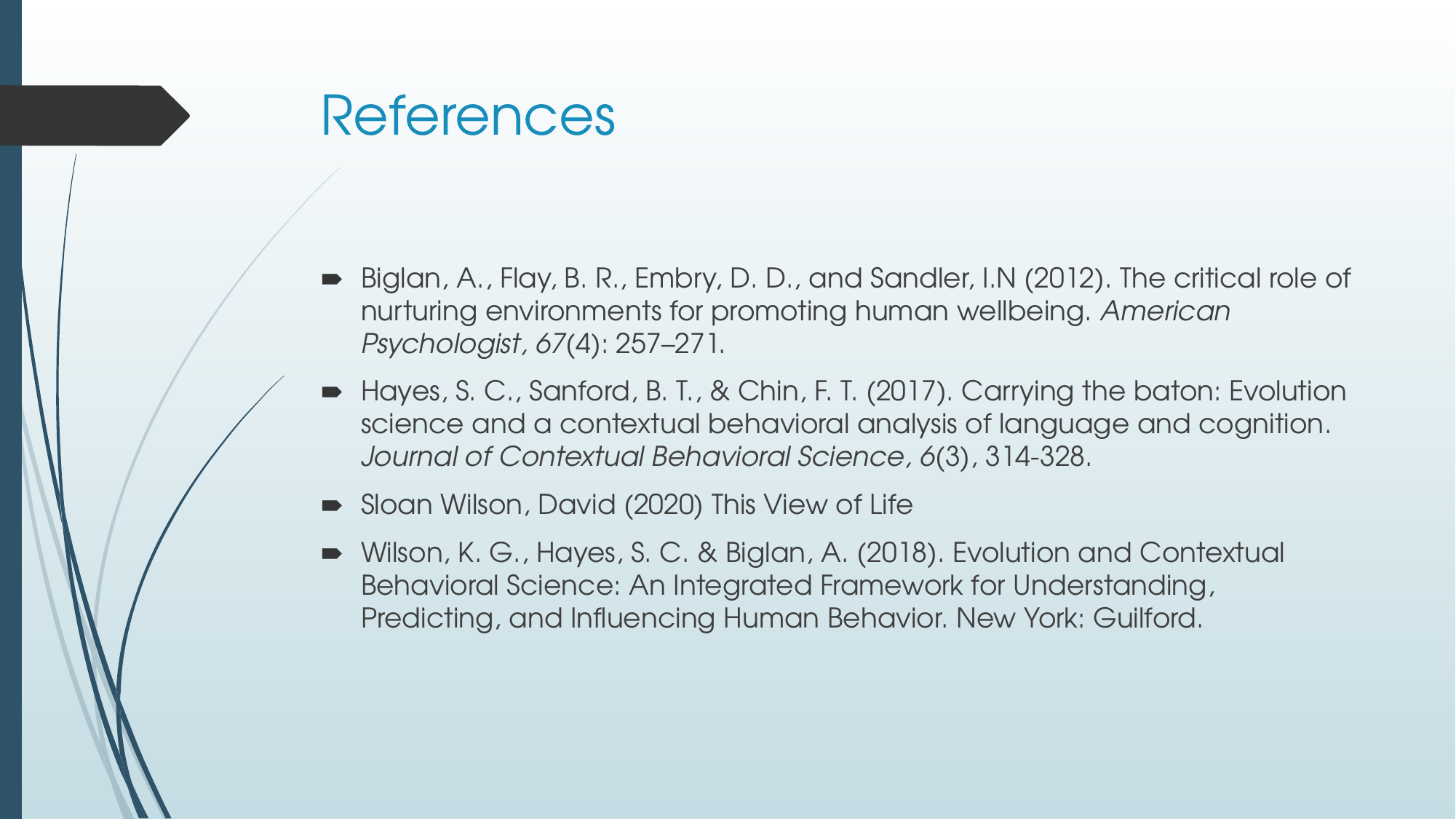

# References
Biglan, A., Flay, B. R., Embry, D. D., and Sandler, I.N (2012). The critical role of nurturing environments for promoting human wellbeing. American Psychologist, 67(4): 257–271.
Hayes, S. C., Sanford, B. T., & Chin, F. T. (2017). Carrying the baton: Evolution science and a contextual behavioral analysis of language and cognition. Journal of Contextual Behavioral Science, 6(3), 314-328.
Sloan Wilson, David (2020) This View of Life
Wilson, K. G., Hayes, S. C. & Biglan, A. (2018). Evolution and Contextual Behavioral Science: An Integrated Framework for Understanding, Predicting, and Influencing Human Behavior. New York: Guilford.